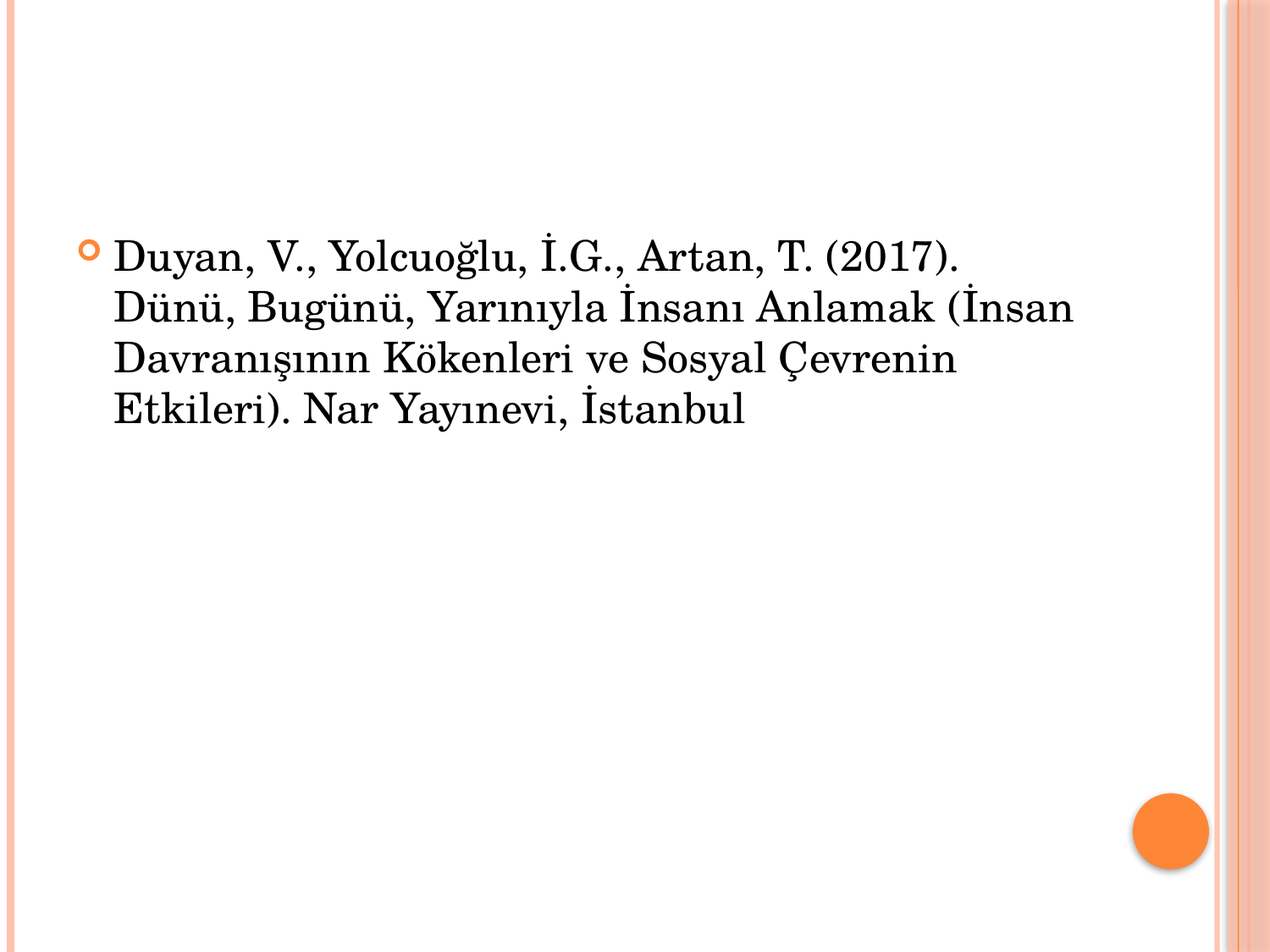

#
Duyan, V., Yolcuoğlu, İ.G., Artan, T. (2017). Dünü, Bugünü, Yarınıyla İnsanı Anlamak (İnsan Davranışının Kökenleri ve Sosyal Çevrenin Etkileri). Nar Yayınevi, İstanbul